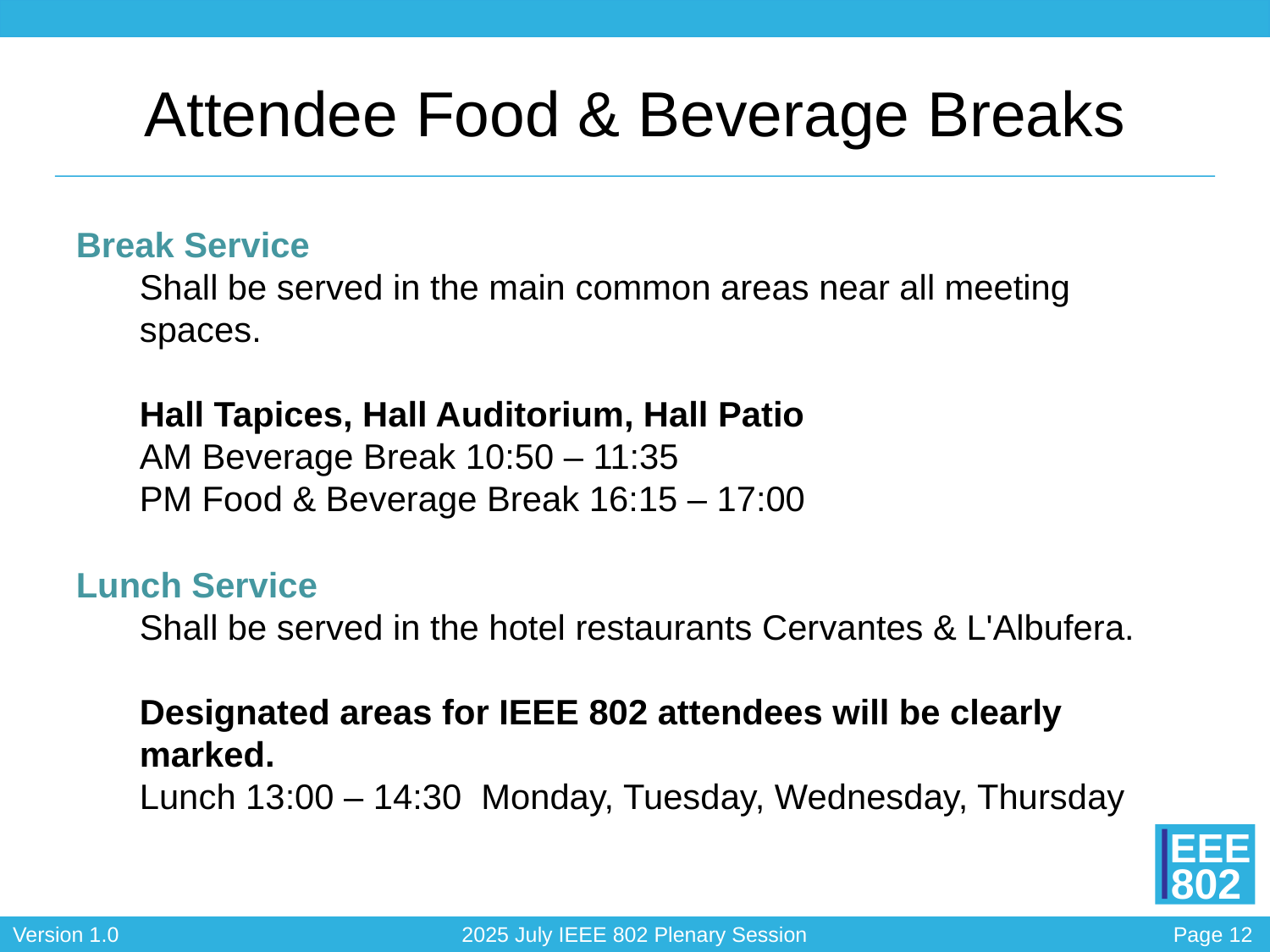

# Attendee Food & Beverage Breaks
Break Service
Shall be served in the main common areas near all meeting spaces.

Hall Tapices, Hall Auditorium, Hall Patio
AM Beverage Break 10:50 – 11:35
PM Food & Beverage Break 16:15 – 17:00
Lunch Service
Shall be served in the hotel restaurants Cervantes & L'Albufera.

Designated areas for IEEE 802 attendees will be clearly marked.
Lunch 13:00 – 14:30  Monday, Tuesday, Wednesday, Thursday